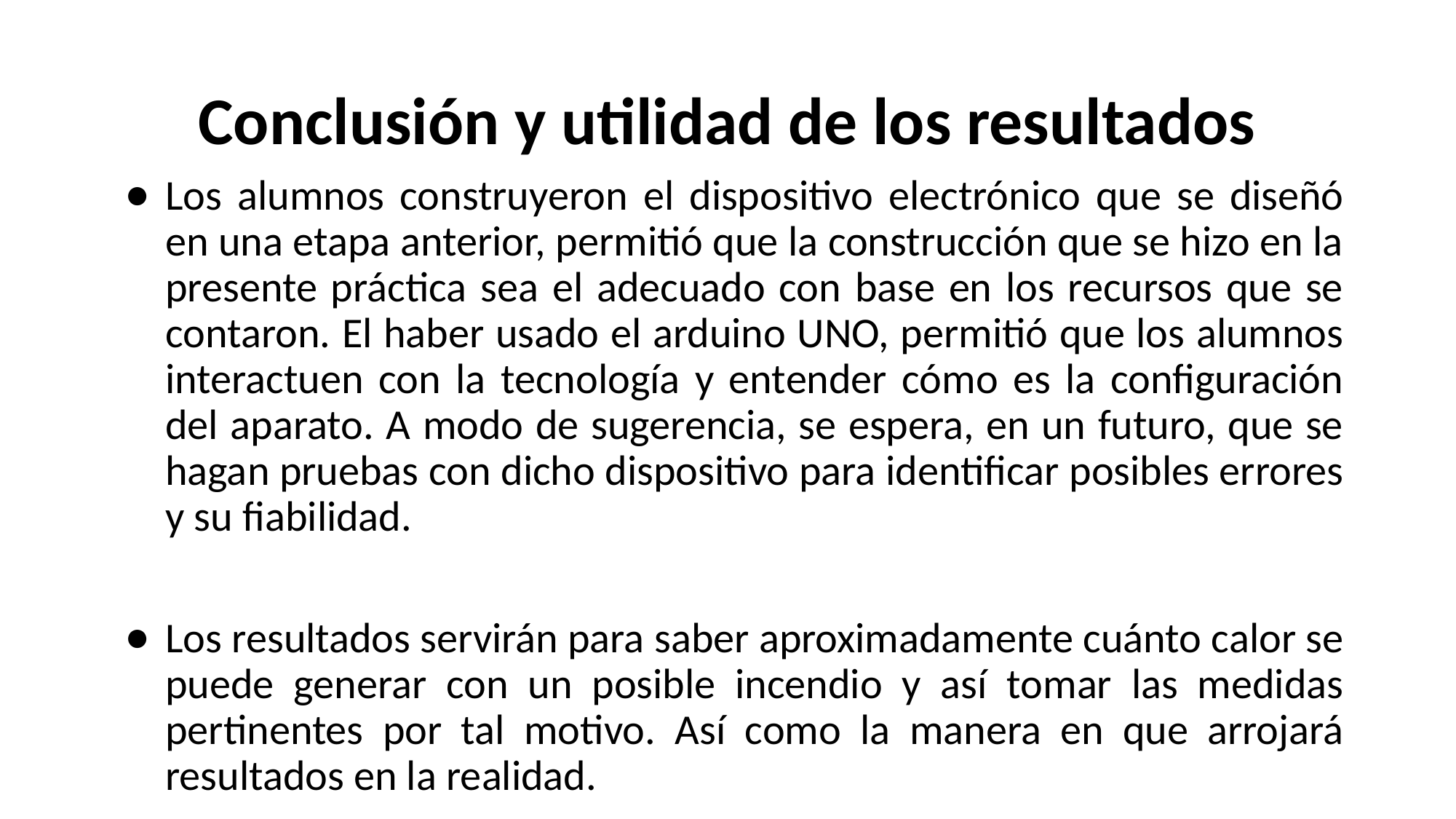

# Conclusión y utilidad de los resultados
Los alumnos construyeron el dispositivo electrónico que se diseñó en una etapa anterior, permitió que la construcción que se hizo en la presente práctica sea el adecuado con base en los recursos que se contaron. El haber usado el arduino UNO, permitió que los alumnos interactuen con la tecnología y entender cómo es la configuración del aparato. A modo de sugerencia, se espera, en un futuro, que se hagan pruebas con dicho dispositivo para identificar posibles errores y su fiabilidad.

Los resultados servirán para saber aproximadamente cuánto calor se puede generar con un posible incendio y así tomar las medidas pertinentes por tal motivo. Así como la manera en que arrojará resultados en la realidad.